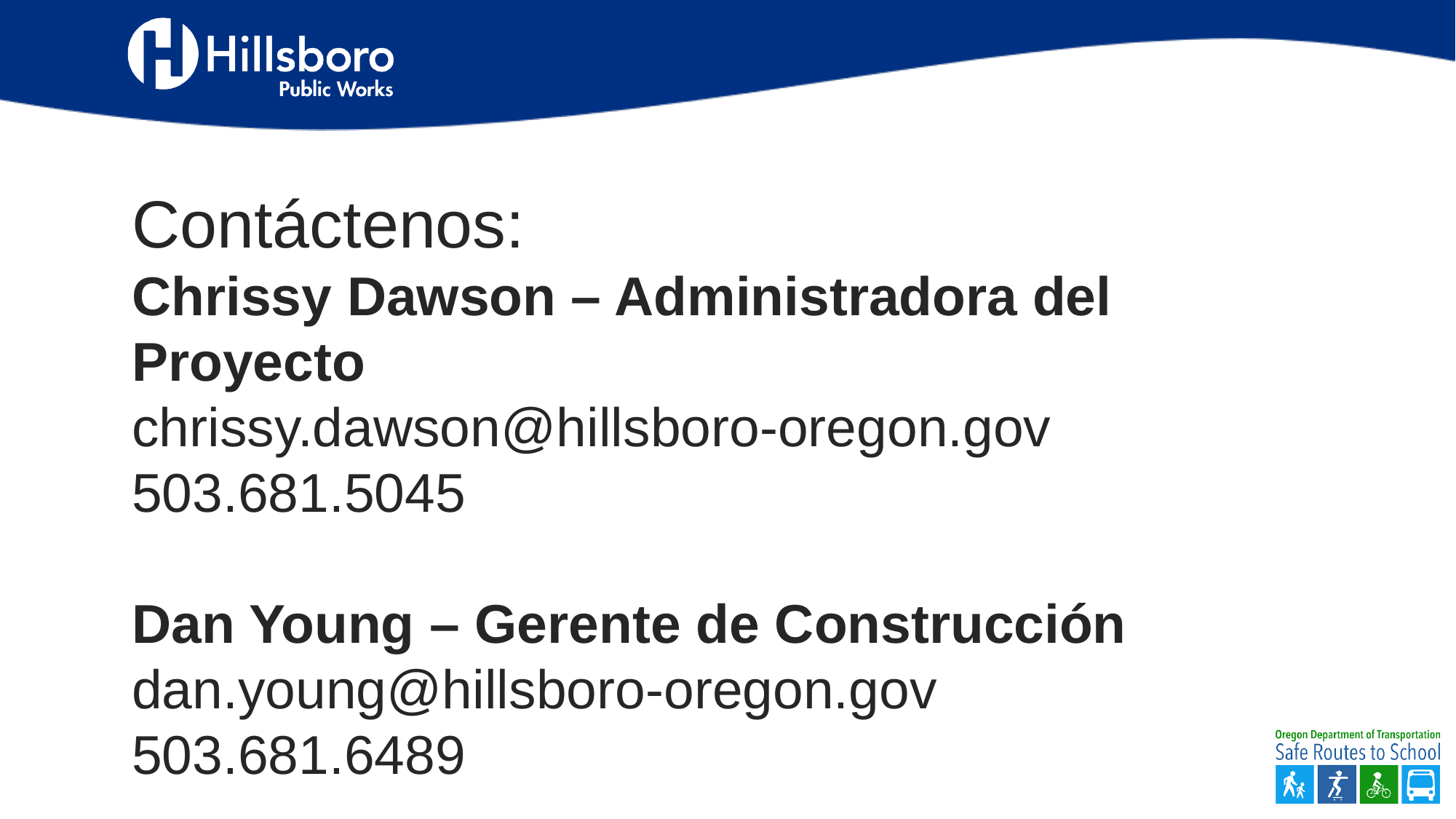

# Contáctenos: Chrissy Dawson – Administradora del Proyecto chrissy.dawson@hillsboro-oregon.gov 503.681.5045 Dan Young – Gerente de Construcción dan.young@hillsboro-oregon.gov 503.681.6489